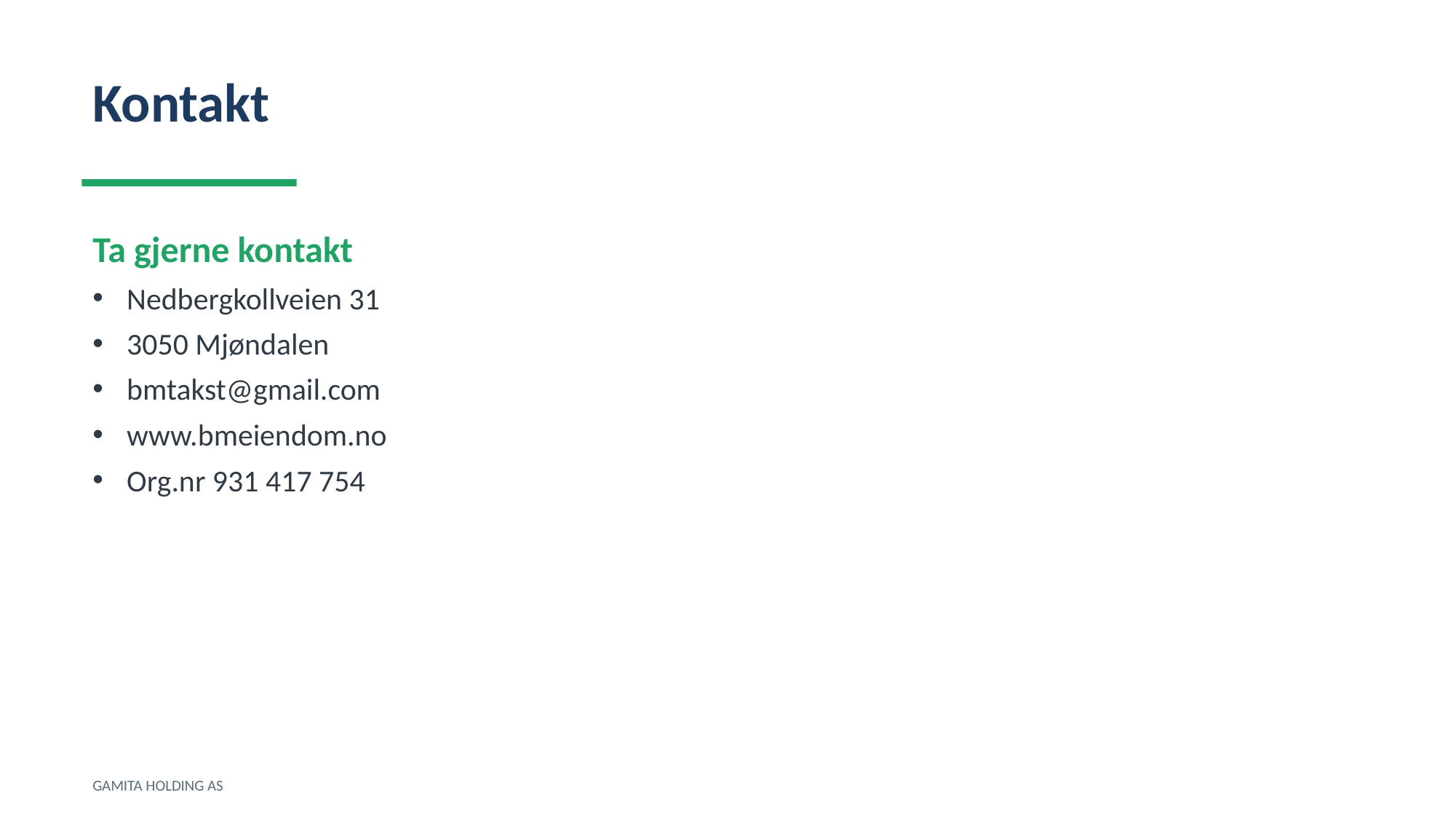

Kontakt

Ta gjerne kontakt
Nedbergkollveien 31
3050 Mjøndalen
bmtakst@gmail.com
www.bmeiendom.no
Org.nr 931 417 754
GAMITA HOLDING AS